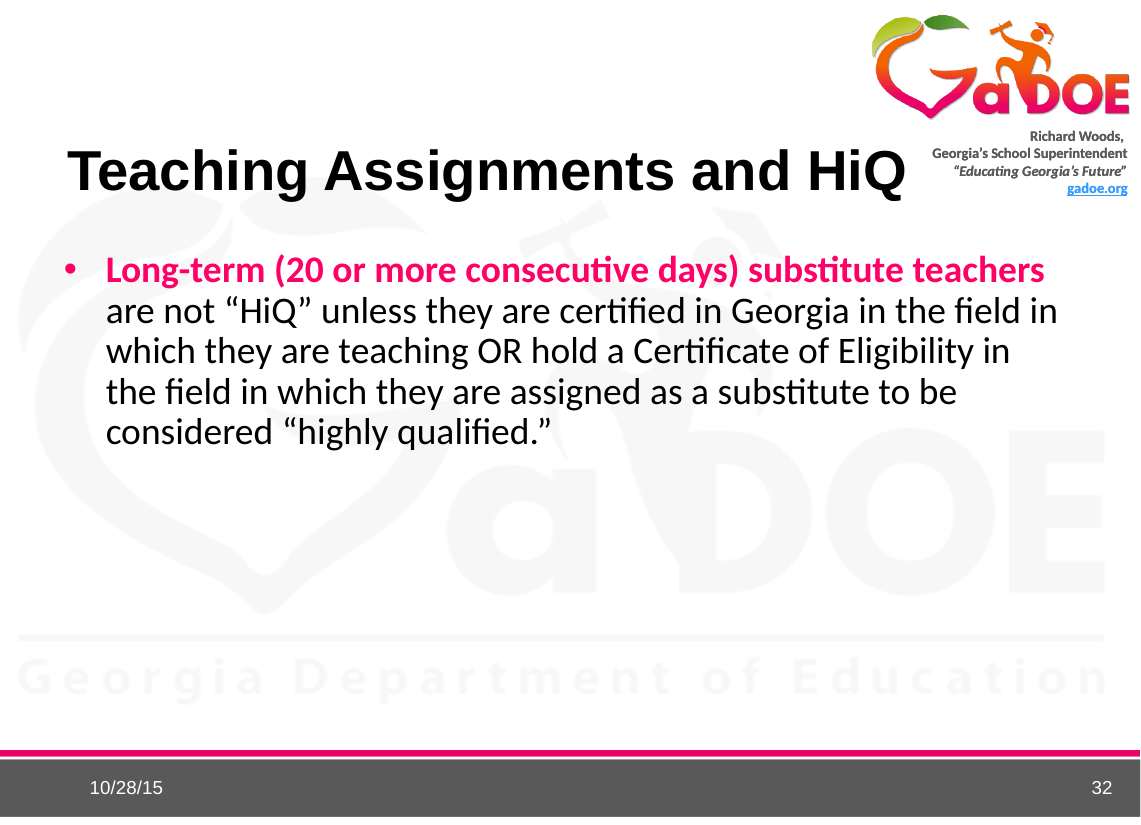

# Teaching Assignments and HiQ
Long-term (20 or more consecutive days) substitute teachers are not “HiQ” unless they are certified in Georgia in the field in which they are teaching OR hold a Certificate of Eligibility in the field in which they are assigned as a substitute to be considered “highly qualified.”

32
10/28/15